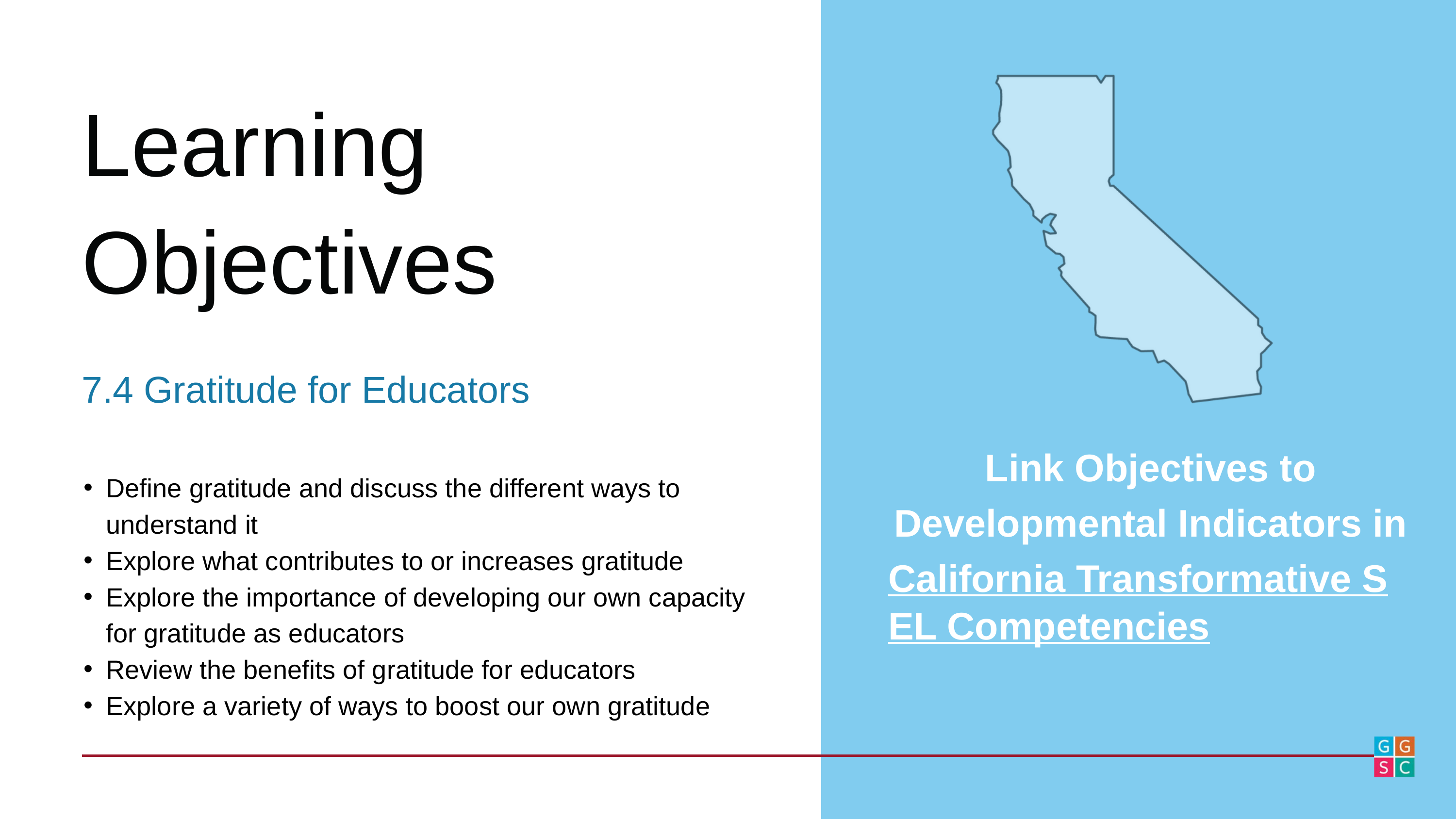

Learning Objectives
7.4 Gratitude for Educators

Define gratitude and discuss the different ways to understand it
Explore what contributes to or increases gratitude
Explore the importance of developing our own capacity for gratitude as educators
Review the benefits of gratitude for educators
Explore a variety of ways to boost our own gratitude

Link Objectives to Developmental Indicators in
California Transformative SEL Competencies